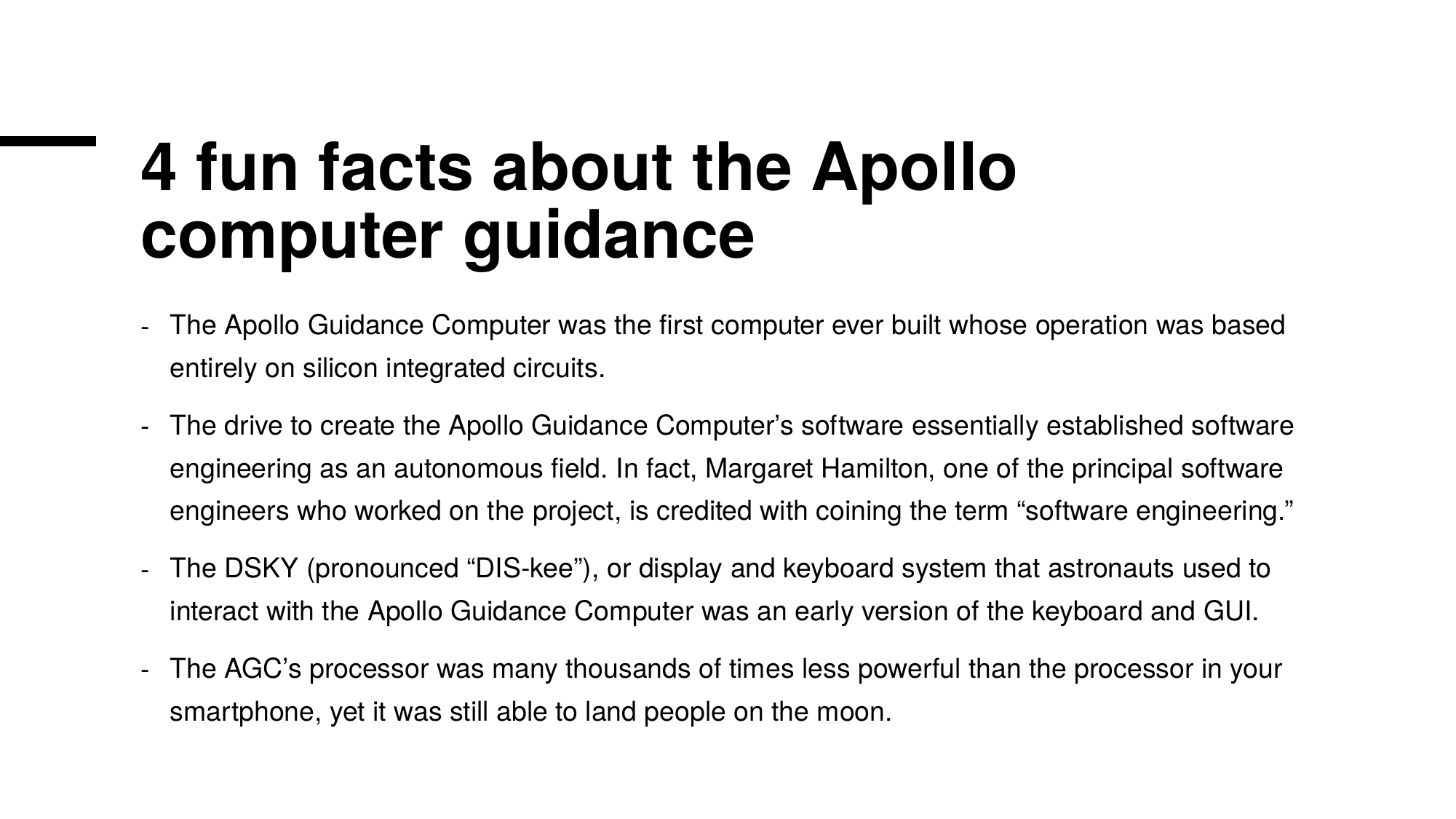

# 4 fun facts about the Apollo computer guidance
The Apollo Guidance Computer was the first computer ever built whose operation was based entirely on silicon integrated circuits.
The drive to create the Apollo Guidance Computer’s software essentially established software engineering as an autonomous field. In fact, Margaret Hamilton, one of the principal software engineers who worked on the project, is credited with coining the term “software engineering.”
The DSKY (pronounced “DIS-kee”), or display and keyboard system that astronauts used to interact with the Apollo Guidance Computer was an early version of the keyboard and GUI.
The AGC’s processor was many thousands of times less powerful than the processor in your smartphone, yet it was still able to land people on the moon.